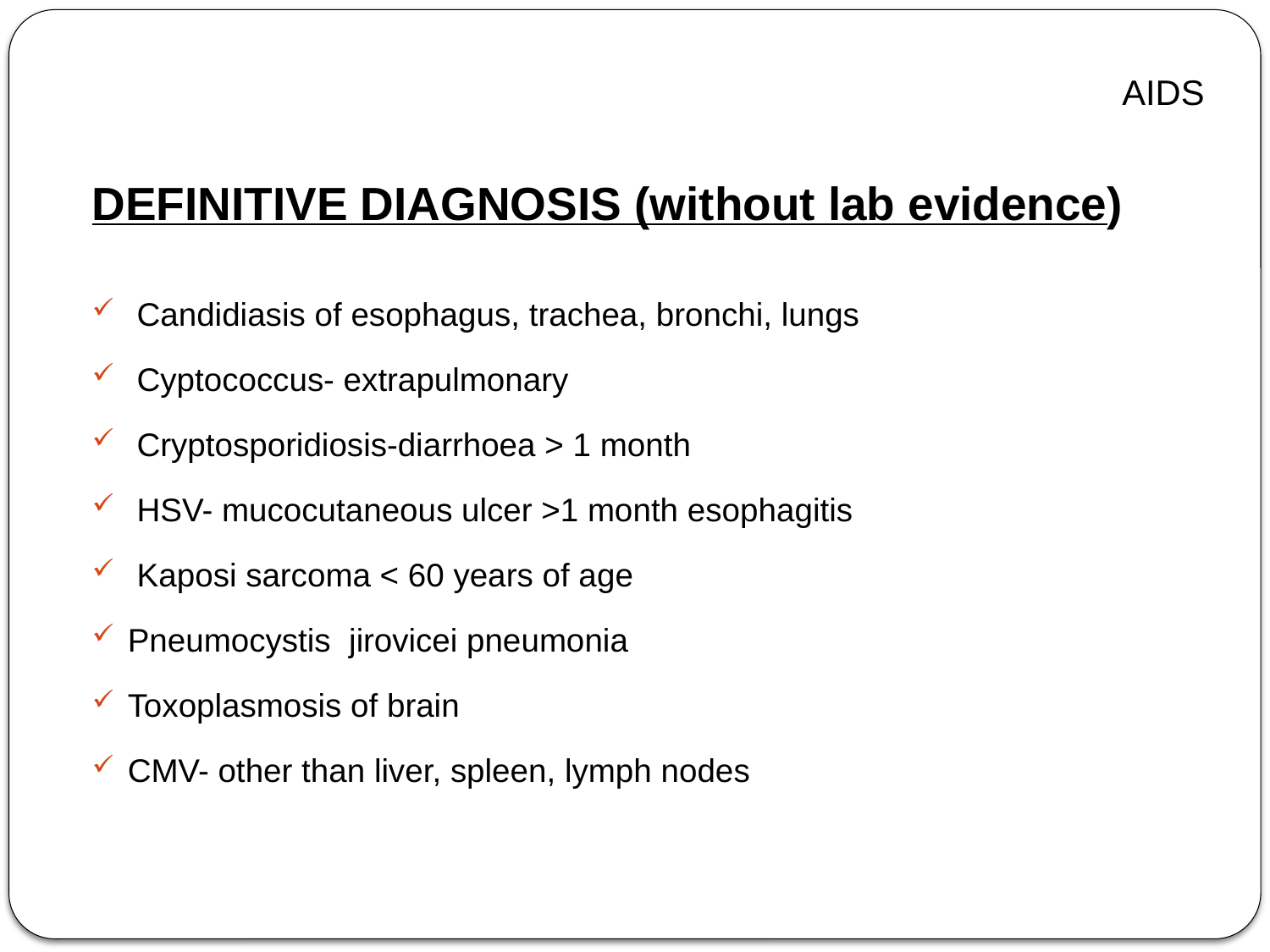

AIDS
DEFINITIVE DIAGNOSIS (without lab evidence)

 Candidiasis of esophagus, trachea, bronchi, lungs
 Cyptococcus- extrapulmonary
 Cryptosporidiosis-diarrhoea > 1 month
 HSV- mucocutaneous ulcer >1 month esophagitis
 Kaposi sarcoma < 60 years of age
Pneumocystis  jirovicei pneumonia
Toxoplasmosis of brain
CMV- other than liver, spleen, lymph nodes